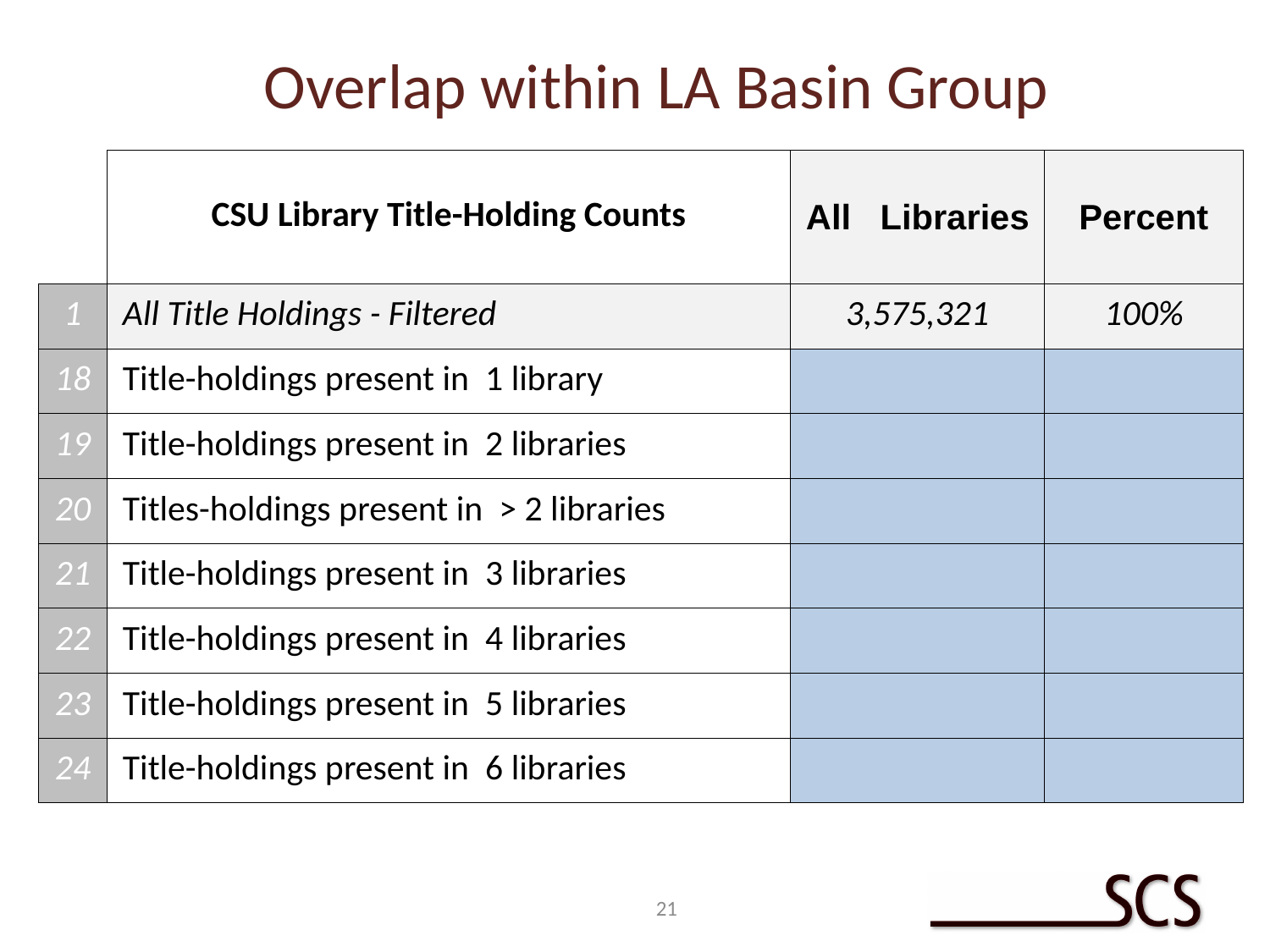

# Overlap within LA Basin Group
|  | CSU Library Title-Holding Counts | All Libraries | Percent |
| --- | --- | --- | --- |
| 1 | All Title Holdings - Filtered | 3,575,321 | 100% |
| 18 | Title-holdings present in 1 library |  |  |
| 19 | Title-holdings present in 2 libraries |  |  |
| 20 | Titles-holdings present in > 2 libraries |  |  |
| 21 | Title-holdings present in 3 libraries |  |  |
| 22 | Title-holdings present in 4 libraries |  |  |
| 23 | Title-holdings present in 5 libraries |  |  |
| 24 | Title-holdings present in 6 libraries |  |  |
21